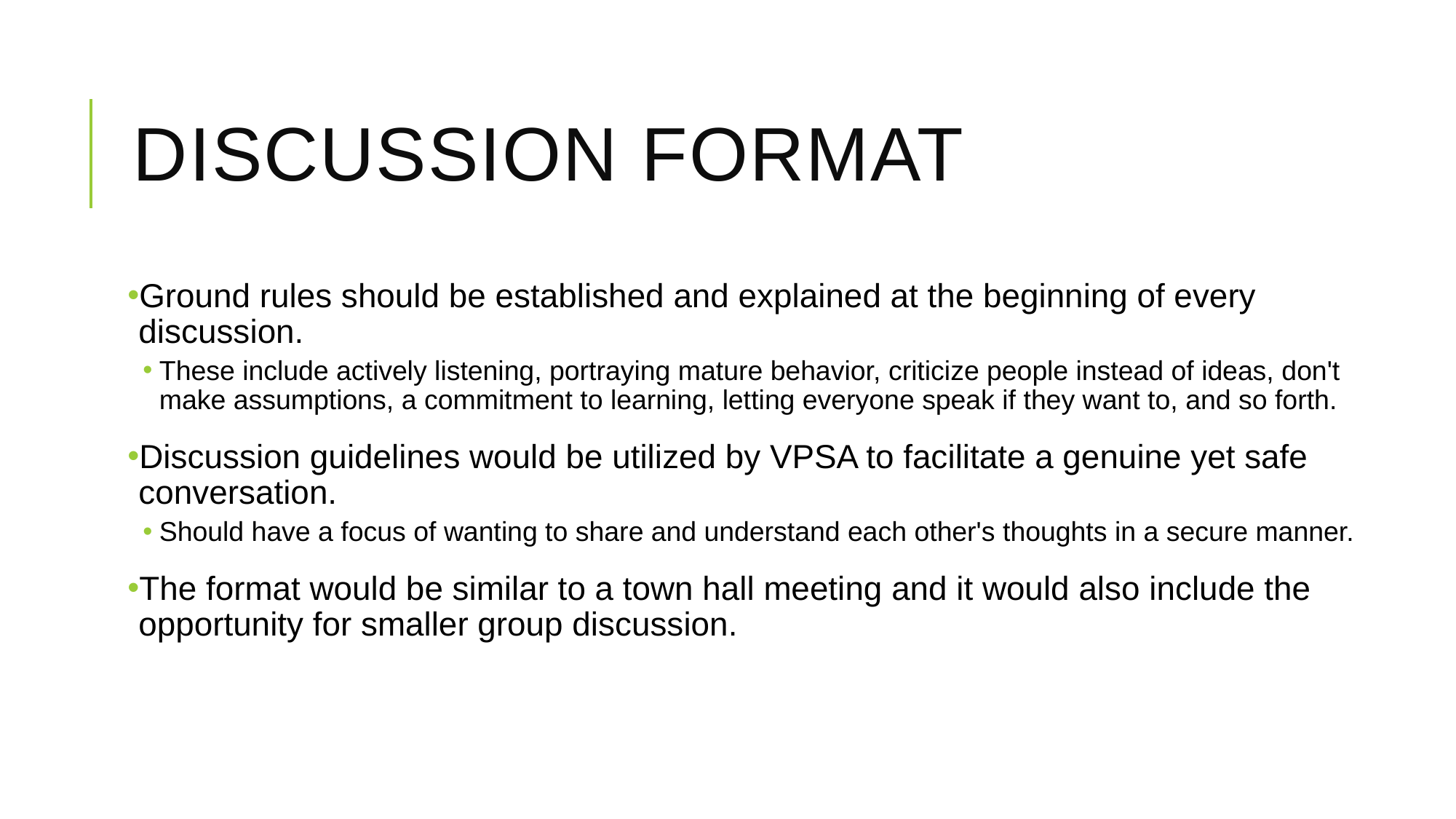

# Discussion Format
Ground rules should be established and explained at the beginning of every discussion.
These include actively listening, portraying mature behavior, criticize people instead of ideas, don't make assumptions, a commitment to learning, letting everyone speak if they want to, and so forth.
Discussion guidelines would be utilized by VPSA to facilitate a genuine yet safe conversation.
Should have a focus of wanting to share and understand each other's thoughts in a secure manner.
The format would be similar to a town hall meeting and it would also include the opportunity for smaller group discussion.